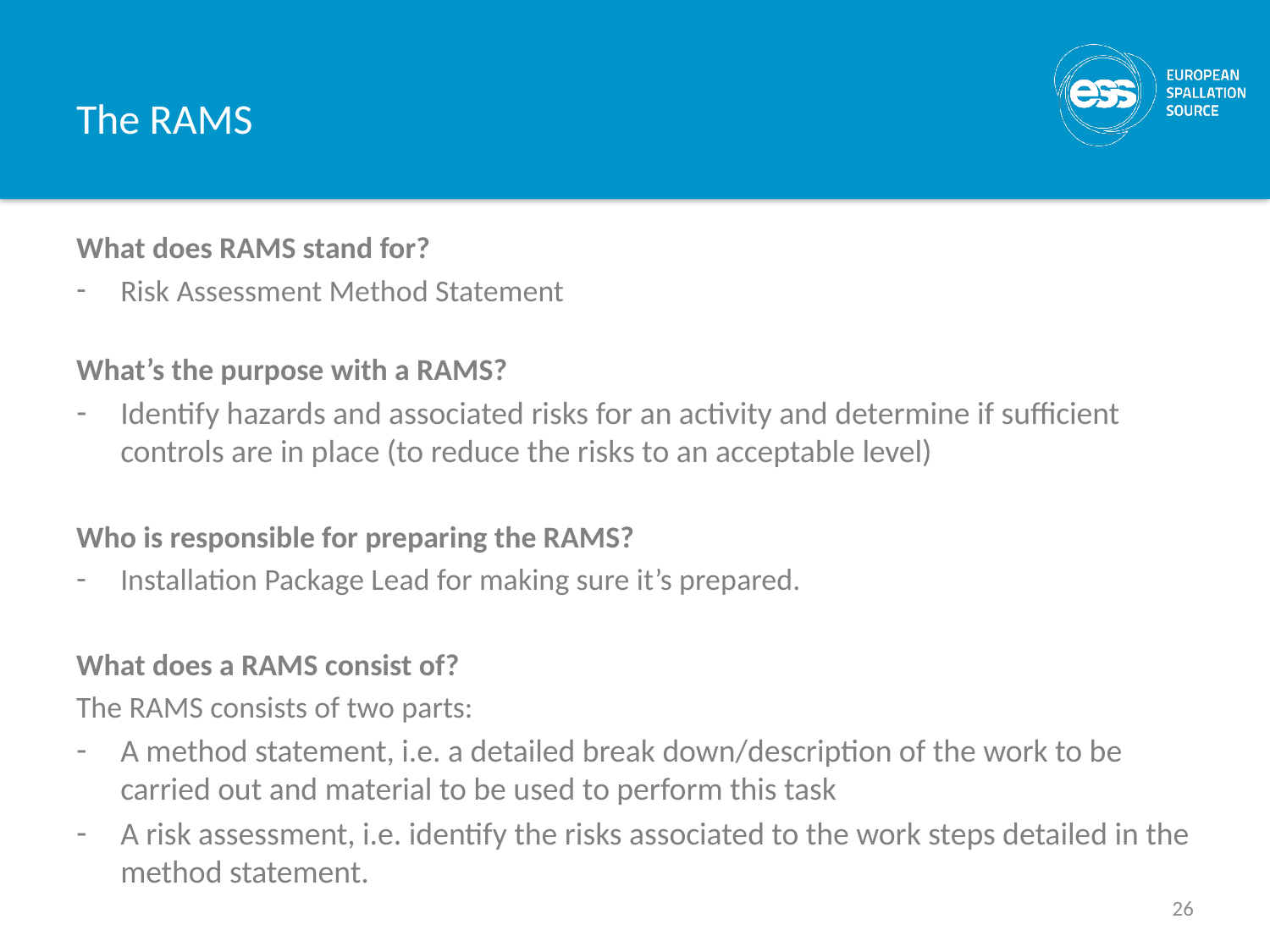

# The RAMS
What does RAMS stand for?
Risk Assessment Method Statement
What’s the purpose with a RAMS?
Identify hazards and associated risks for an activity and determine if sufficient controls are in place (to reduce the risks to an acceptable level)

Who is responsible for preparing the RAMS?
Installation Package Lead for making sure it’s prepared.

What does a RAMS consist of?
The RAMS consists of two parts:
A method statement, i.e. a detailed break down/description of the work to be carried out and material to be used to perform this task
A risk assessment, i.e. identify the risks associated to the work steps detailed in the method statement.

26